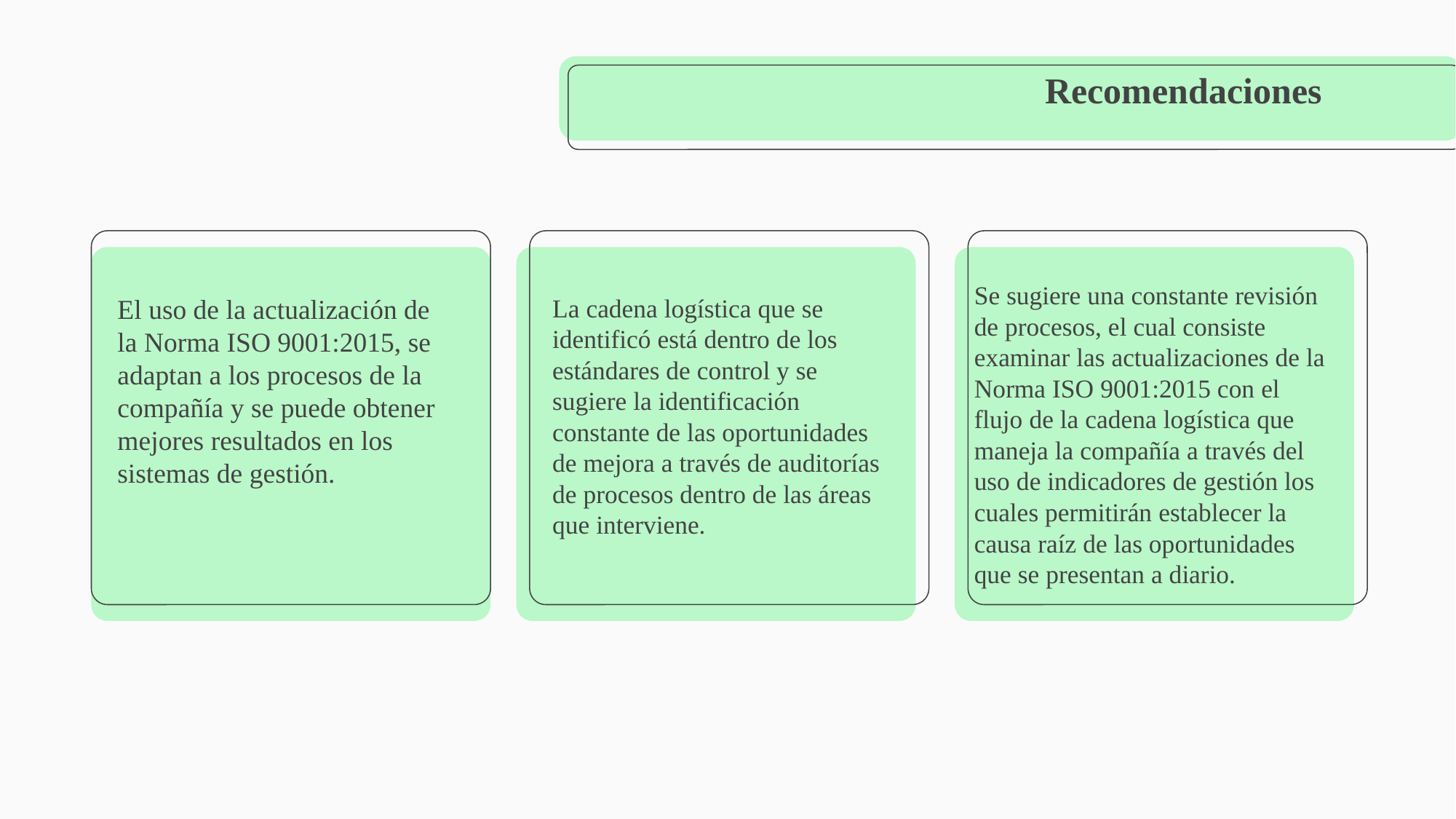

Recomendaciones

Se sugiere una constante revisión de procesos, el cual consiste examinar las actualizaciones de la Norma ISO 9001:2015 con el flujo de la cadena logística que maneja la compañía a través del uso de indicadores de gestión los cuales permitirán establecer la causa raíz de las oportunidades que se presentan a diario.
El uso de la actualización de la Norma ISO 9001:2015, se adaptan a los procesos de la compañía y se puede obtener mejores resultados en los sistemas de gestión.
La cadena logística que se identificó está dentro de los estándares de control y se sugiere la identificación constante de las oportunidades de mejora a través de auditorías de procesos dentro de las áreas que interviene.